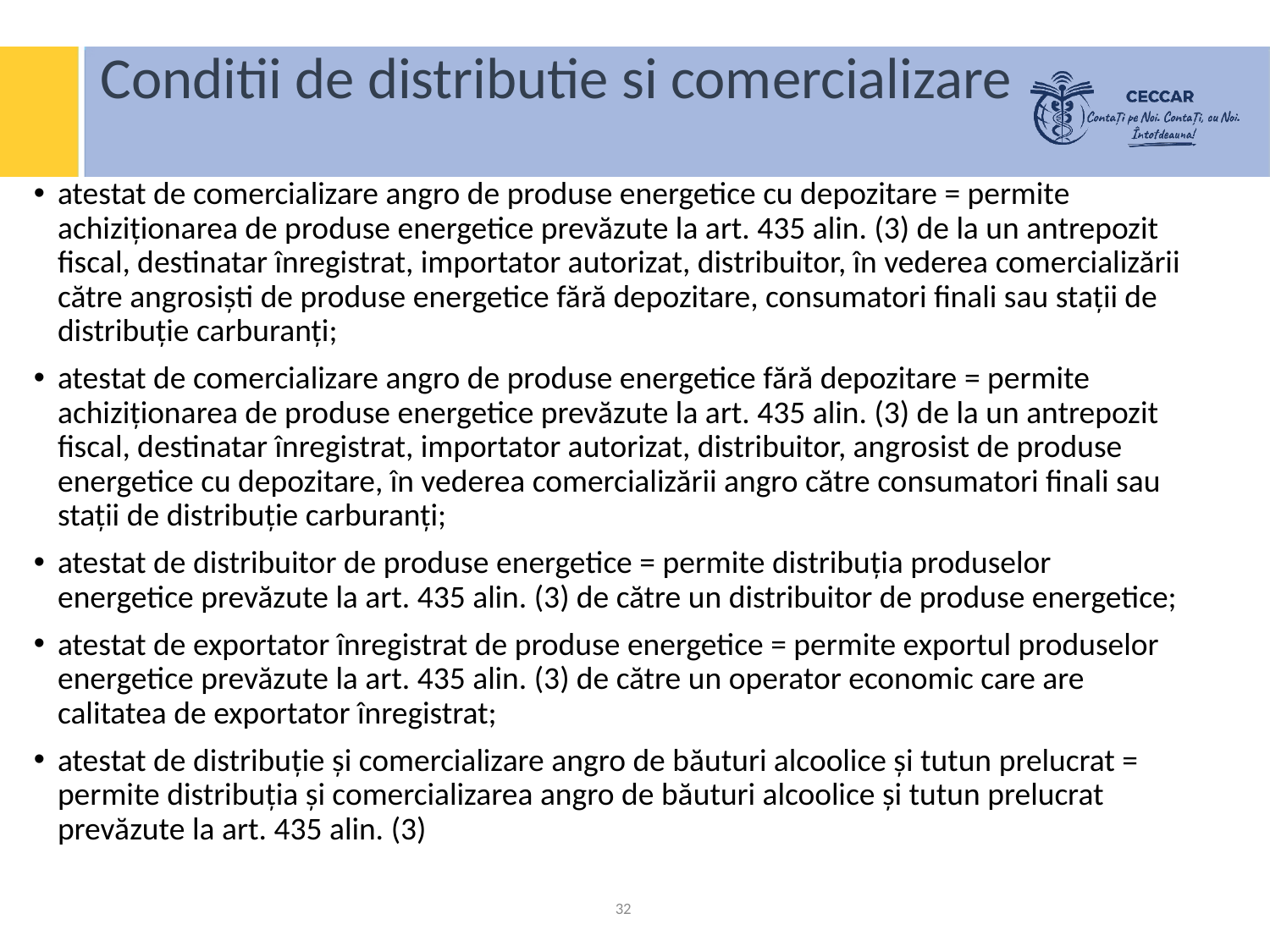

# Conditii de distributie si comercializare
atestat de comercializare angro de produse energetice cu depozitare = permite achiziționarea de produse energetice prevăzute la art. 435 alin. (3) de la un antrepozit fiscal, destinatar înregistrat, importator autorizat, distribuitor, în vederea comercializării către angrosiști de produse energetice fără depozitare, consumatori finali sau stații de distribuție carburanți;
atestat de comercializare angro de produse energetice fără depozitare = permite achiziționarea de produse energetice prevăzute la art. 435 alin. (3) de la un antrepozit fiscal, destinatar înregistrat, importator autorizat, distribuitor, angrosist de produse energetice cu depozitare, în vederea comercializării angro către consumatori finali sau stații de distribuție carburanți;
atestat de distribuitor de produse energetice = permite distribuția produselor energetice prevăzute la art. 435 alin. (3) de către un distribuitor de produse energetice;
atestat de exportator înregistrat de produse energetice = permite exportul produselor energetice prevăzute la art. 435 alin. (3) de către un operator economic care are calitatea de exportator înregistrat;
atestat de distribuție și comercializare angro de băuturi alcoolice și tutun prelucrat = permite distribuția și comercializarea angro de băuturi alcoolice și tutun prelucrat prevăzute la art. 435 alin. (3)
32